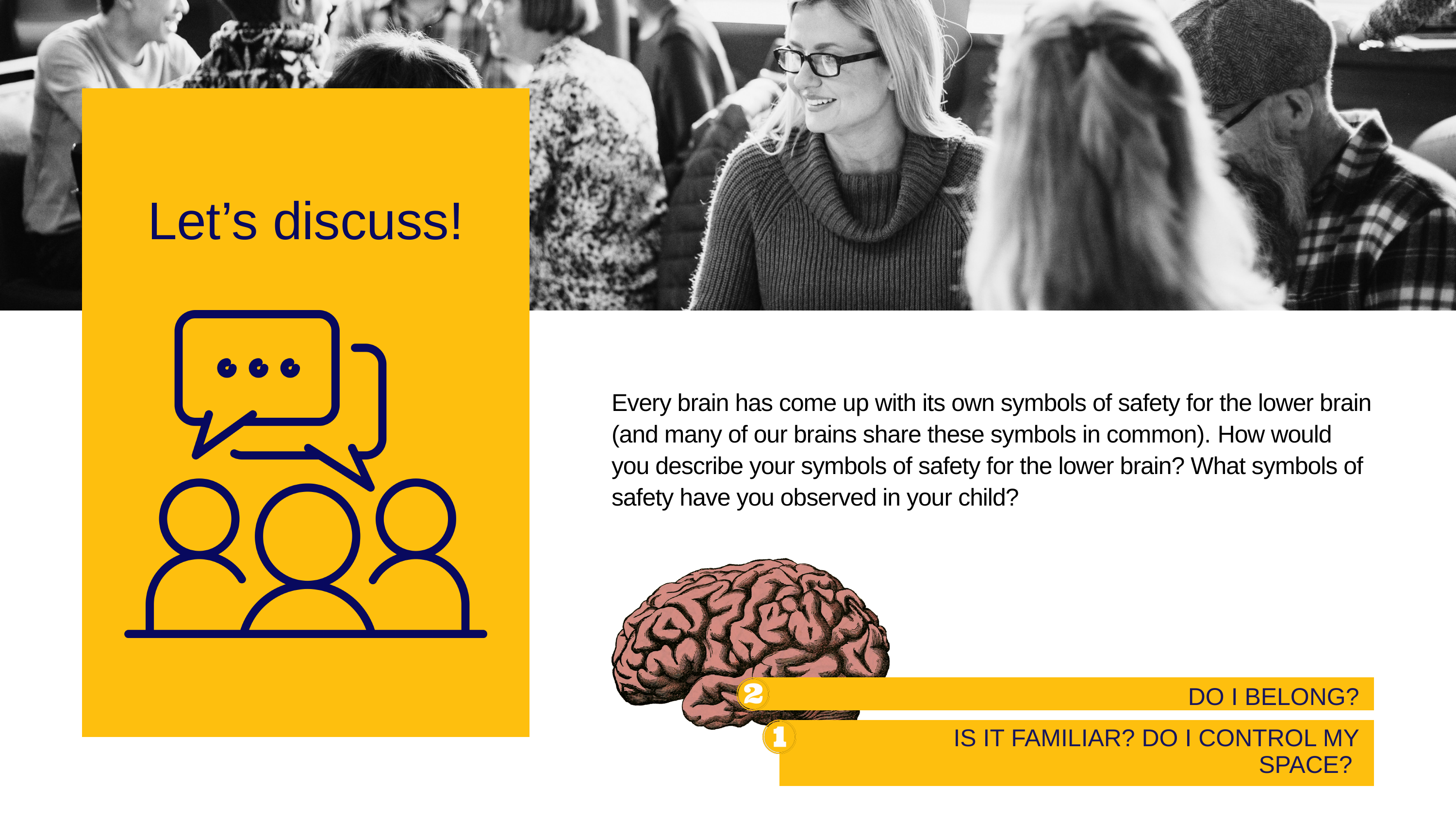

Let’s discuss!

Every brain has come up with its own symbols of safety for the lower brain (and many of our brains share these symbols in common). How would you describe your symbols of safety for the lower brain? What symbols of safety have you observed in your child?

DO I BELONG?

IS IT FAMILIAR? DO I CONTROL MY SPACE?